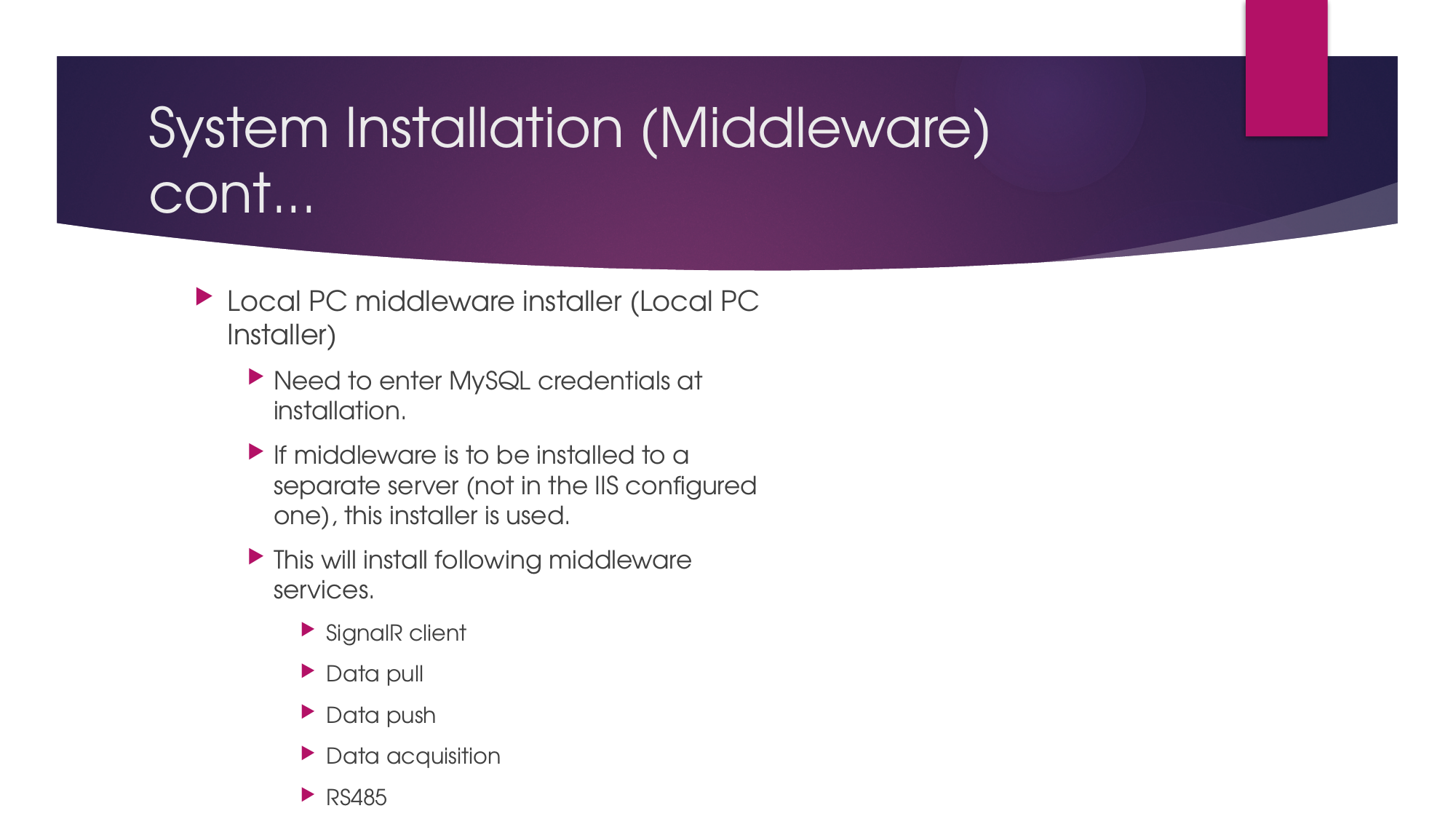

# System Installation (Middleware) cont...

Local PC middleware installer (Local PC Installer)
Need to enter MySQL credentials at installation.
If middleware is to be installed to a separate server (not in the IIS configured one), this installer is used.
This will install following middleware services.
SignalR client
Data pull
Data push
Data acquisition
RS485